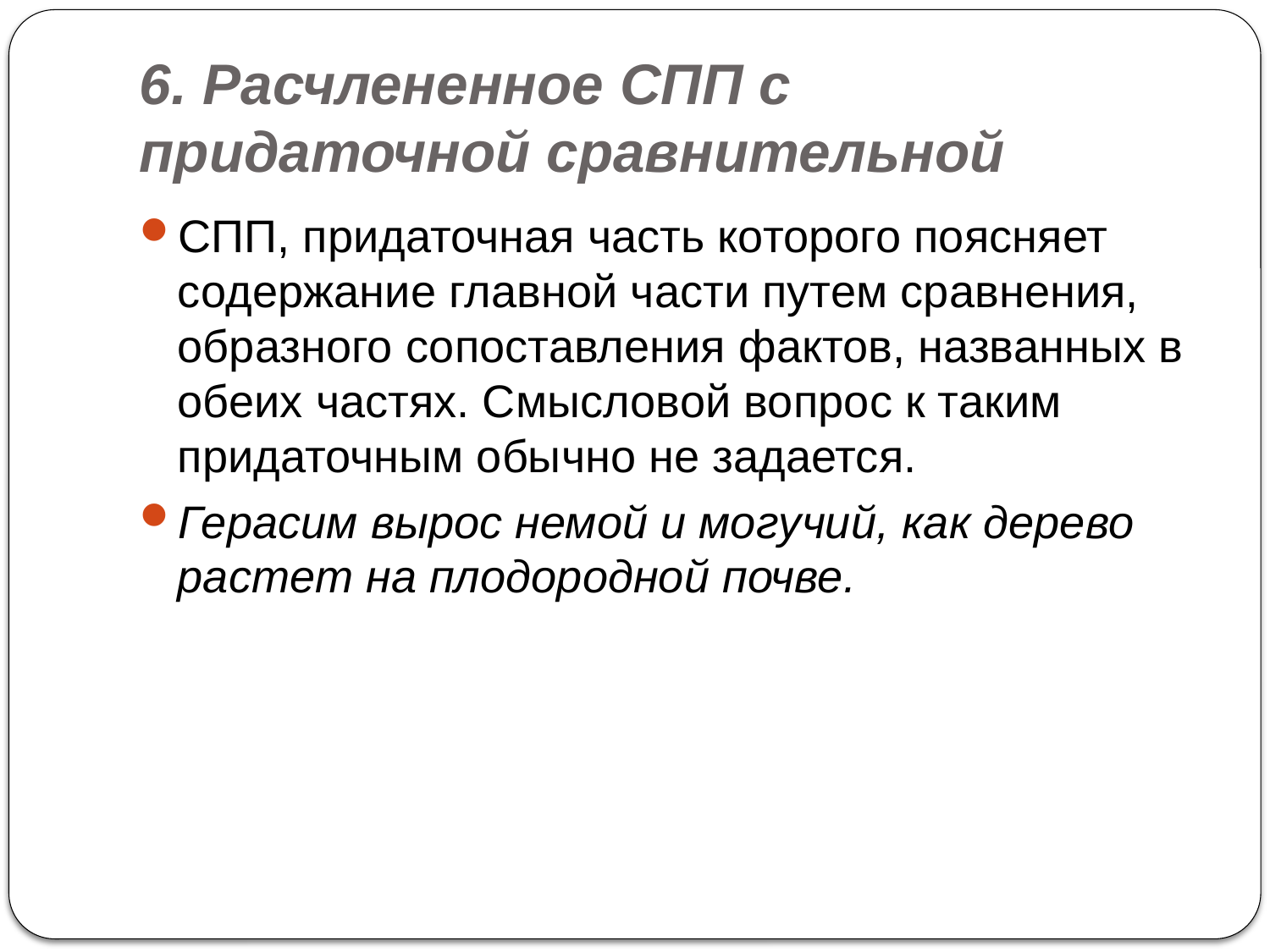

# 6. Расчлененное СПП с придаточной сравнительной
СПП, придаточная часть которого поясняет содержание главной части путем сравнения, образного сопоставления фактов, названных в обеих частях. Смысловой вопрос к таким придаточным обычно не задается.
Герасим вырос немой и могучий, как дерево растет на плодородной почве.